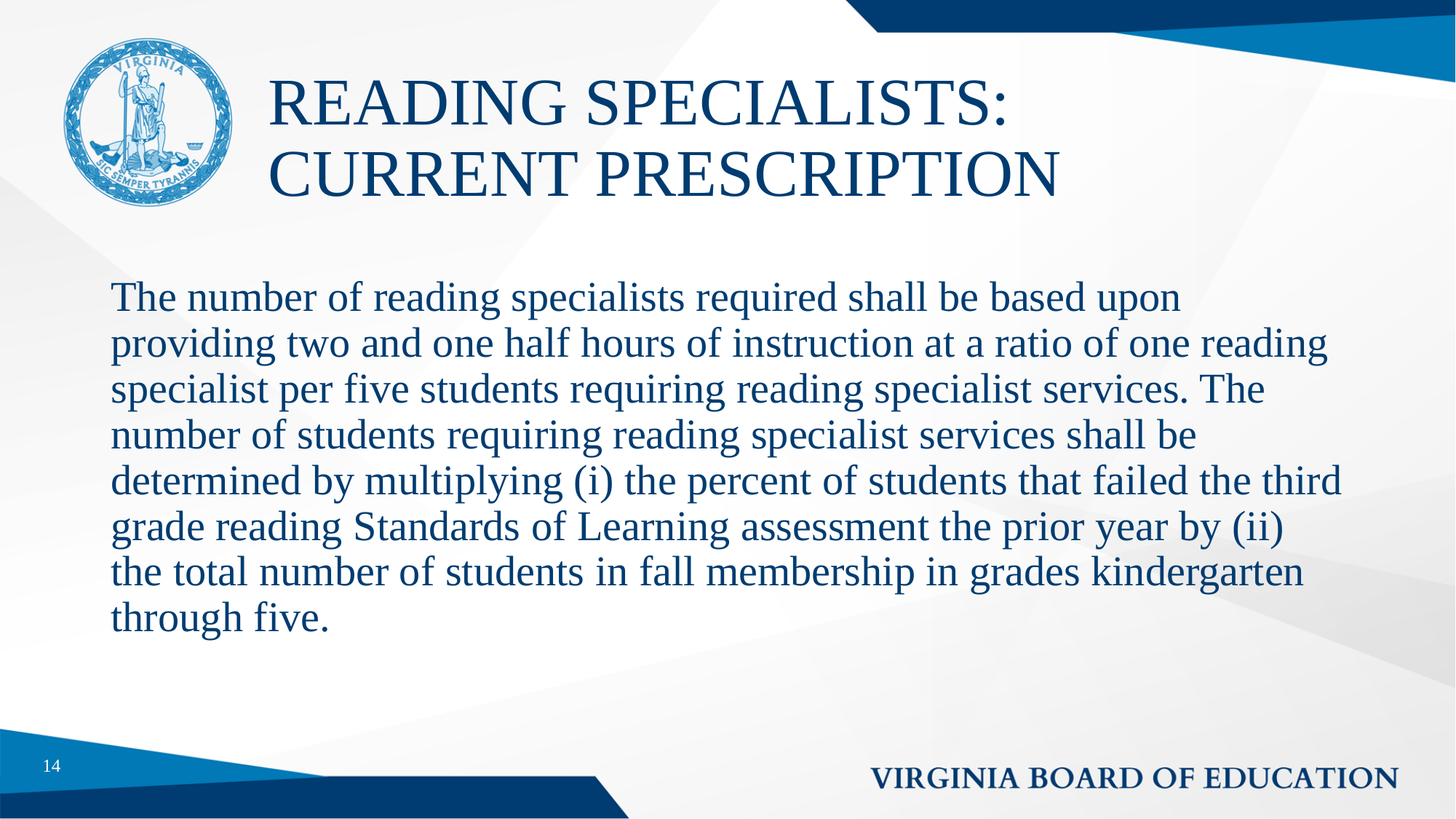

# READING SPECIALISTS: CURRENT PRESCRIPTION

The number of reading specialists required shall be based upon providing two and one half hours of instruction at a ratio of one reading specialist per five students requiring reading specialist services. The number of students requiring reading specialist services shall be determined by multiplying (i) the percent of students that failed the third grade reading Standards of Learning assessment the prior year by (ii) the total number of students in fall membership in grades kindergarten through five.

14